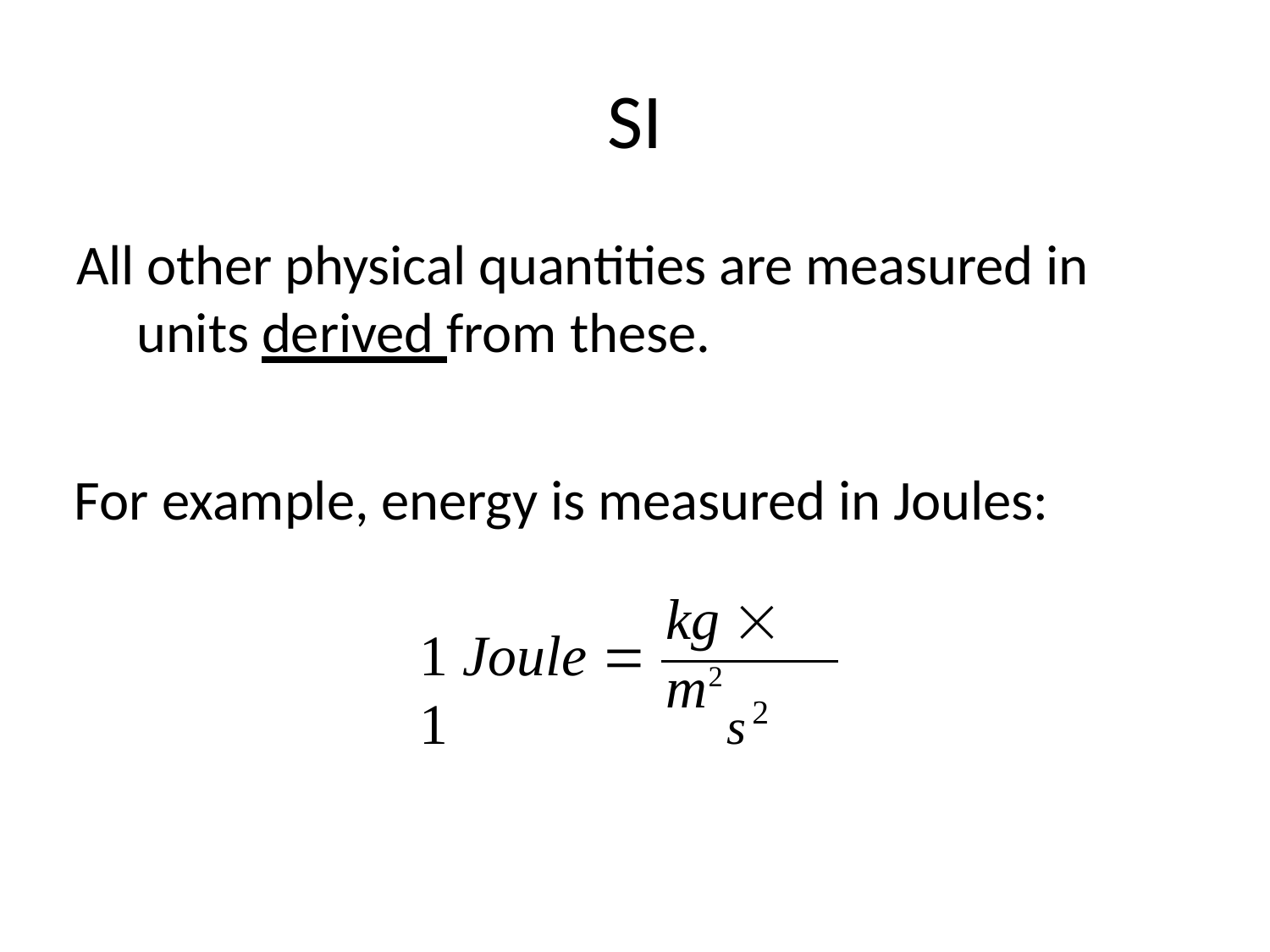

SI
All other physical quantities are measured in  units derived from these.

For example, energy is measured in Joules:
kg ×   m2
1 Joule =      1
s2